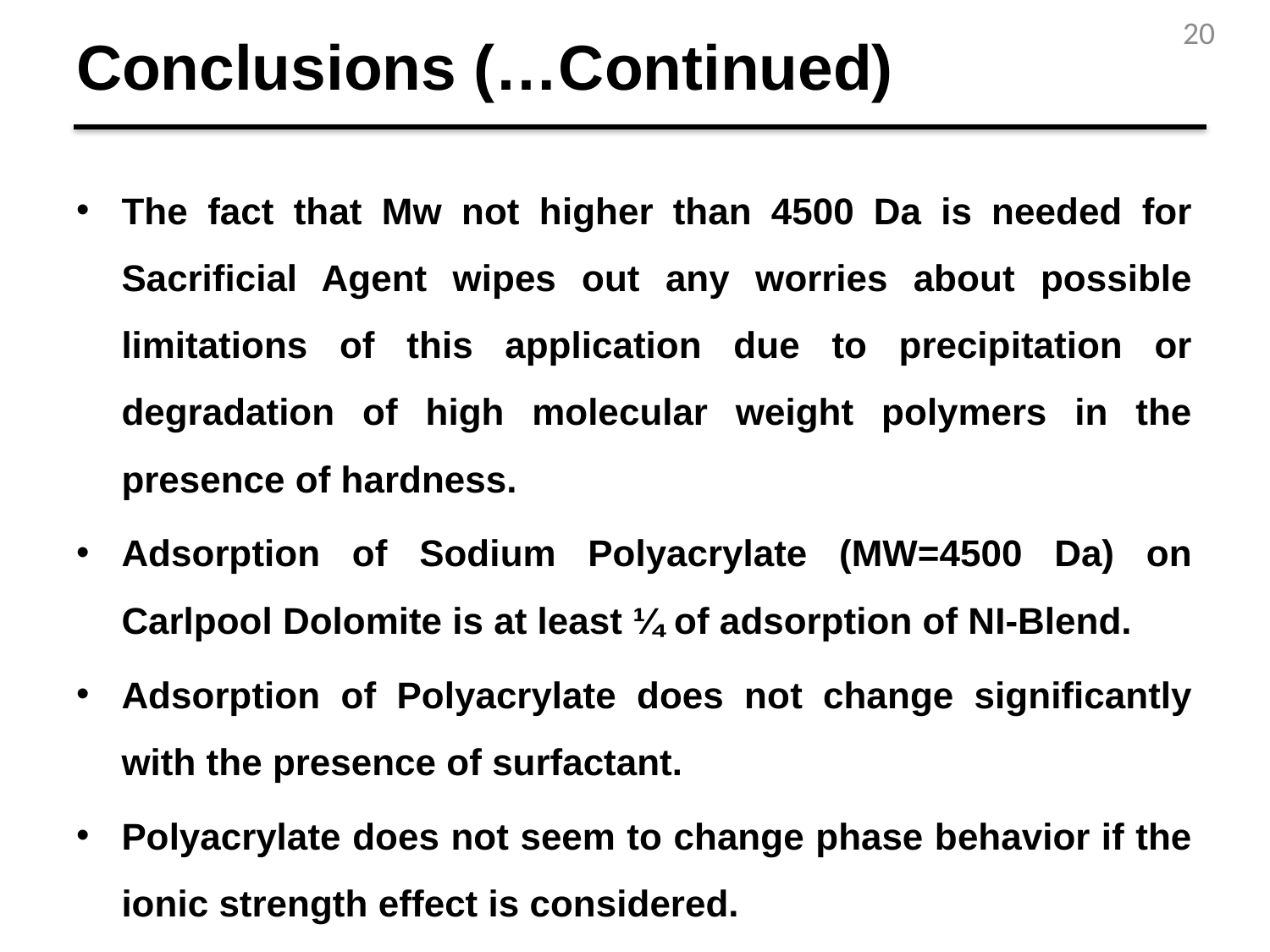

20
# Conclusions (…Continued)
The fact that Mw not higher than 4500 Da is needed for Sacrificial Agent wipes out any worries about possible limitations of this application due to precipitation or degradation of high molecular weight polymers in the presence of hardness.
Adsorption of Sodium Polyacrylate (MW=4500 Da) on Carlpool Dolomite is at least ¼ of adsorption of NI-Blend.
Adsorption of Polyacrylate does not change significantly with the presence of surfactant.
Polyacrylate does not seem to change phase behavior if the ionic strength effect is considered.